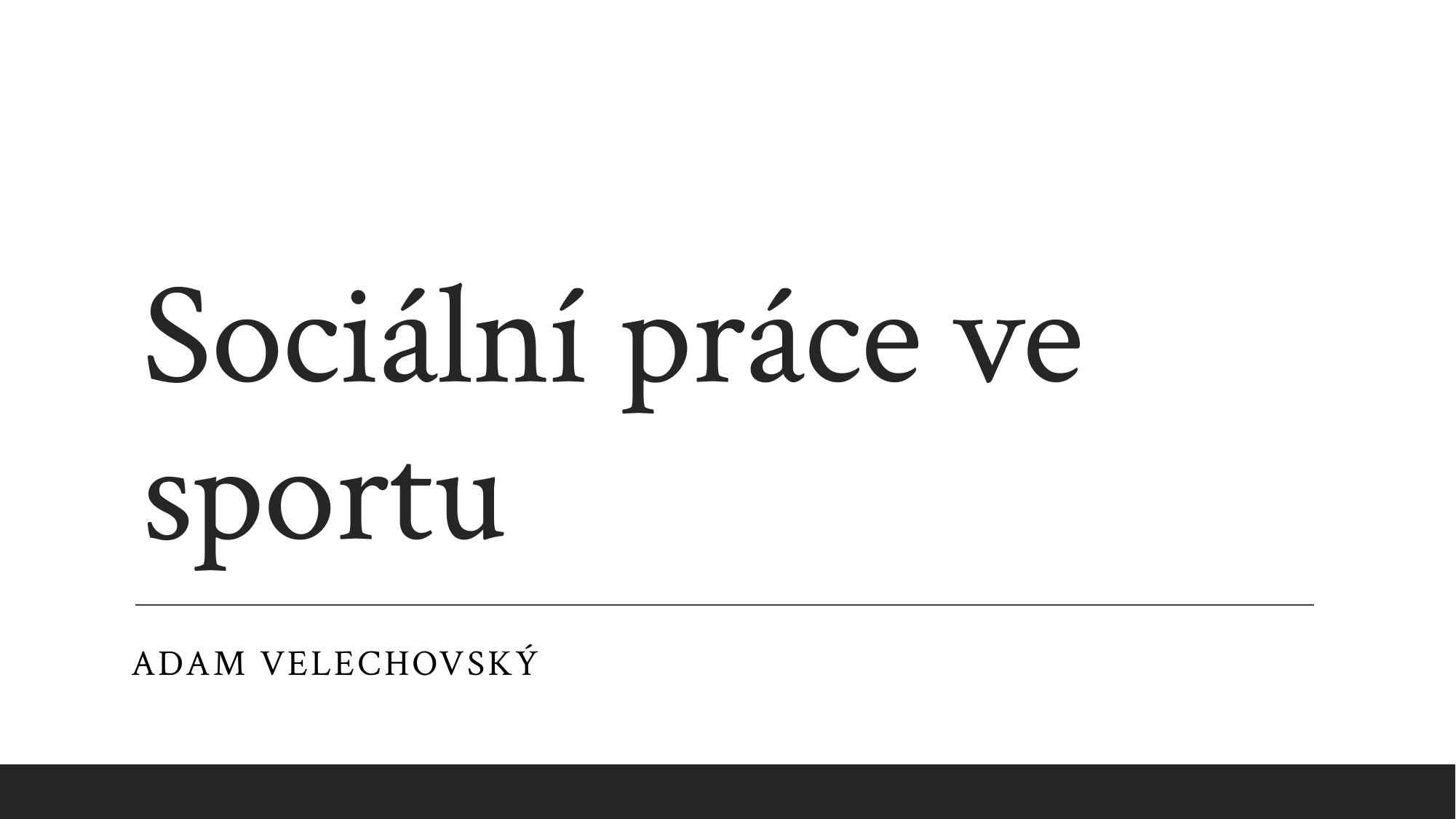

# Sociální práce ve sportu
Adam Velechovský